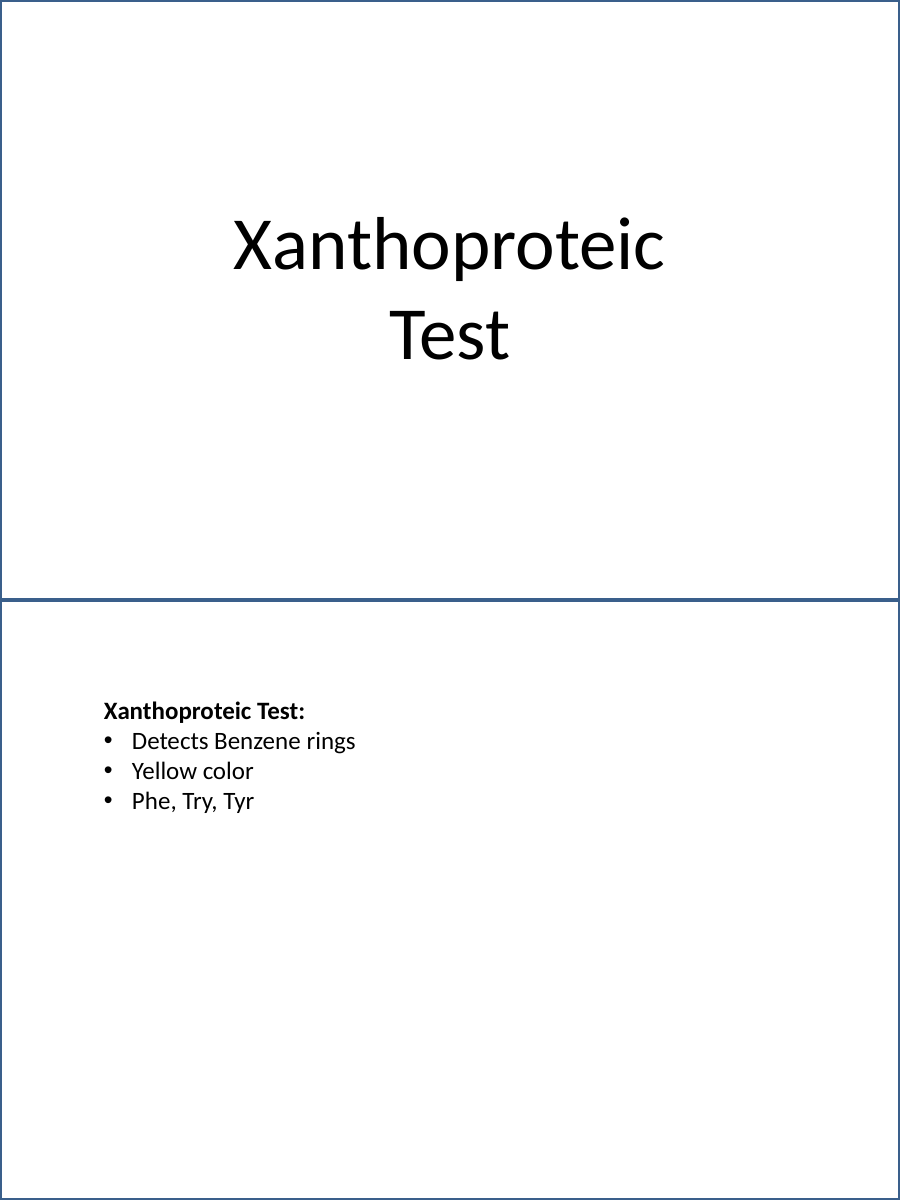

Xanthoproteic
Test
Xanthoproteic Test:
Detects Benzene rings
Yellow color
Phe, Try, Tyr